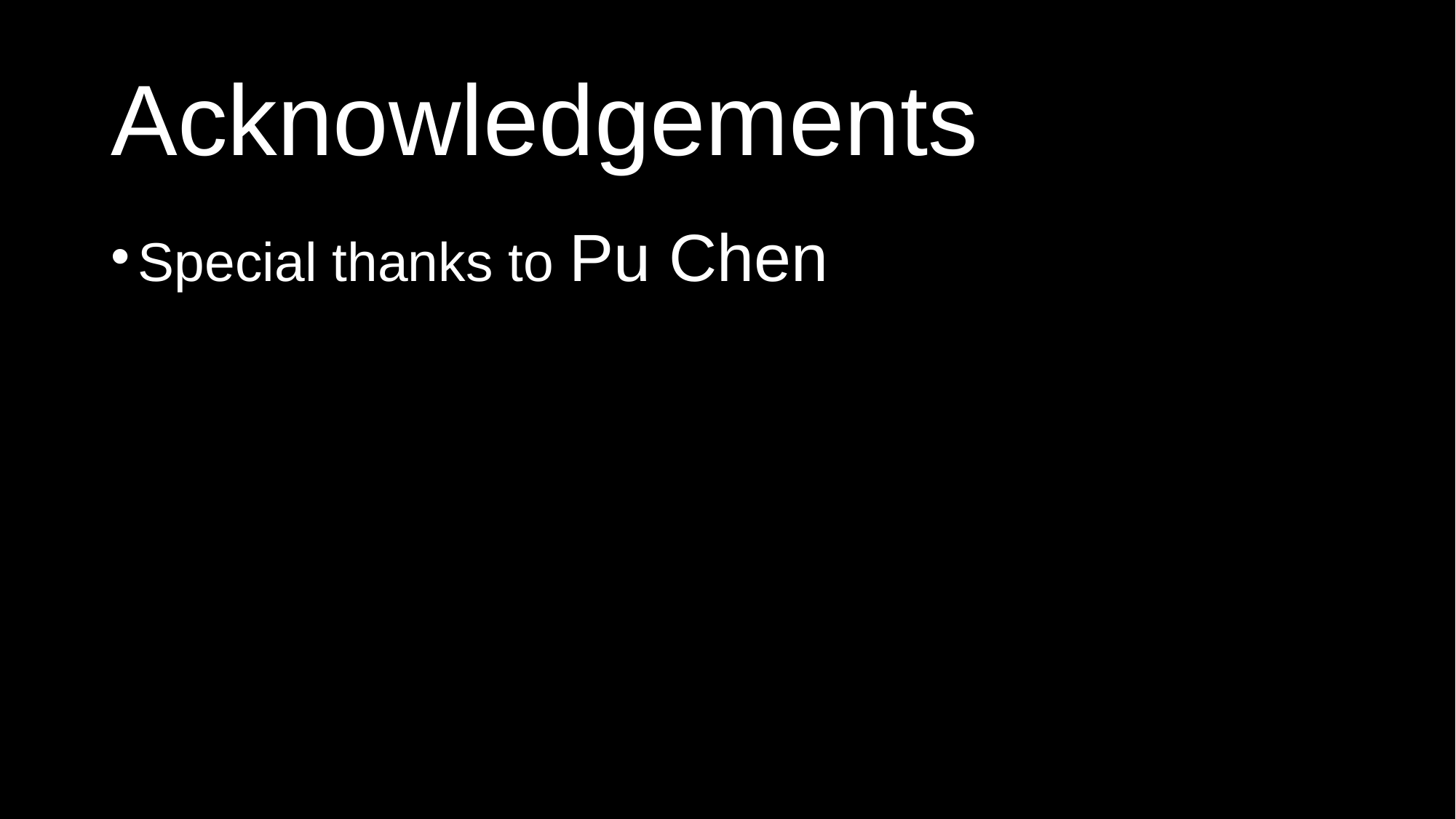

# Acknowledgements
Special thanks to Pu Chen